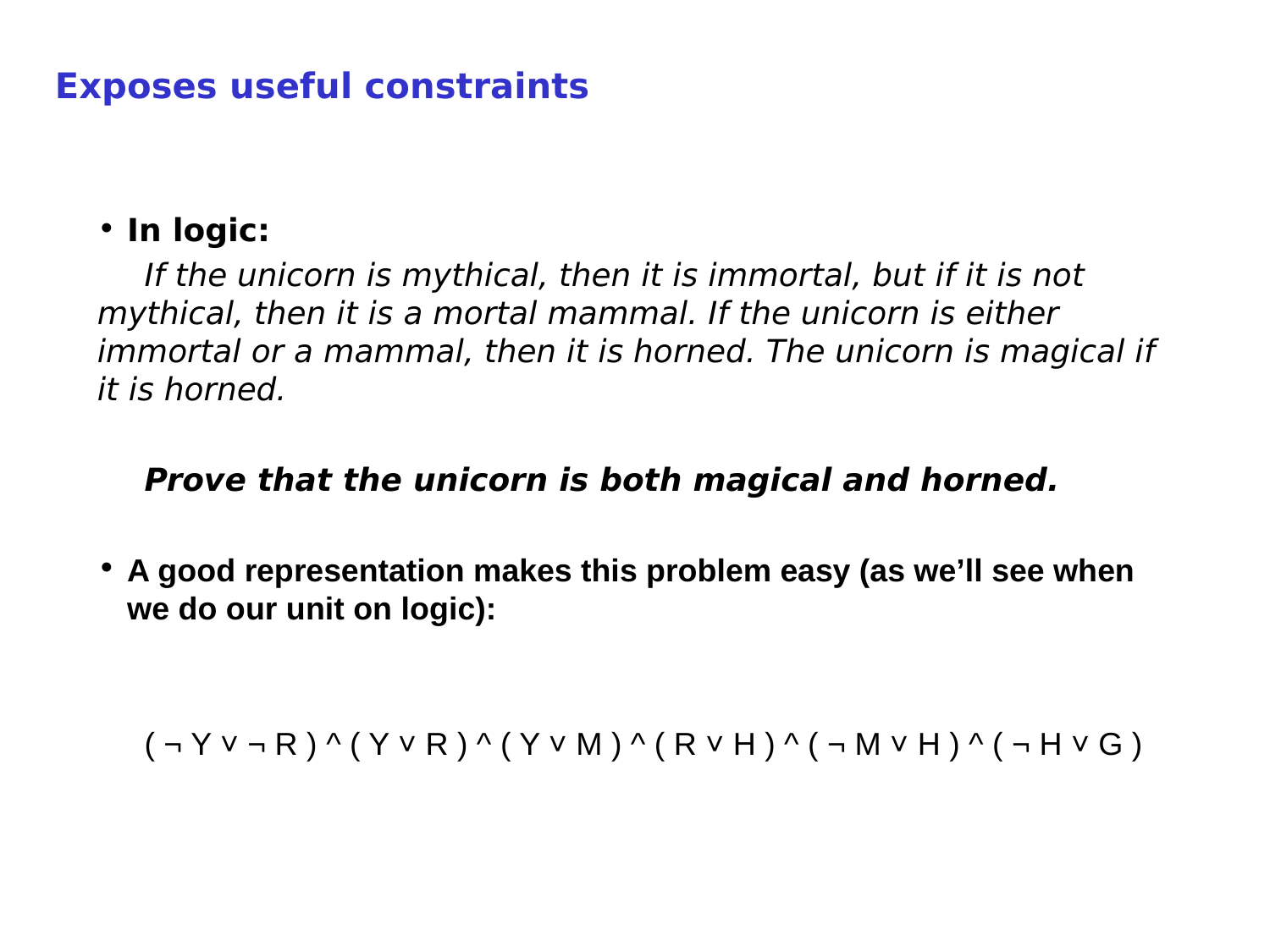

Exposes useful constraints

In logic:
	If the unicorn is mythical, then it is immortal, but if it is not mythical, then it is a mortal mammal. If the unicorn is either immortal or a mammal, then it is horned. The unicorn is magical if it is horned.

	Prove that the unicorn is both magical and horned.

A good representation makes this problem easy (as we’ll see when we do our unit on logic):

	( ¬ Y ˅ ¬ R ) ^ ( Y ˅ R ) ^ ( Y ˅ M ) ^ ( R ˅ H ) ^ ( ¬ M ˅ H ) ^ ( ¬ H ˅ G )